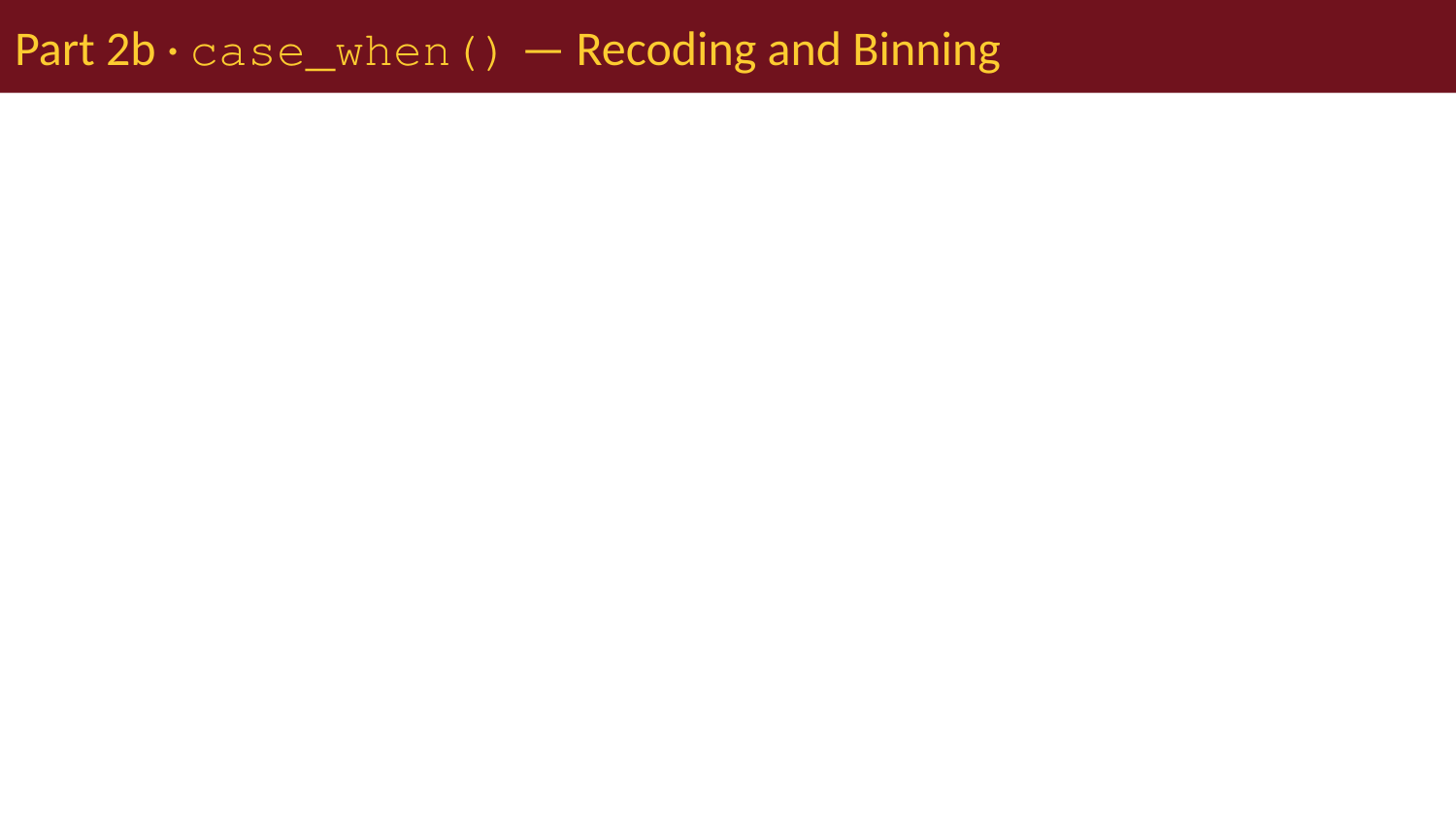

# Part 2b · case_when() — Recoding and Binning